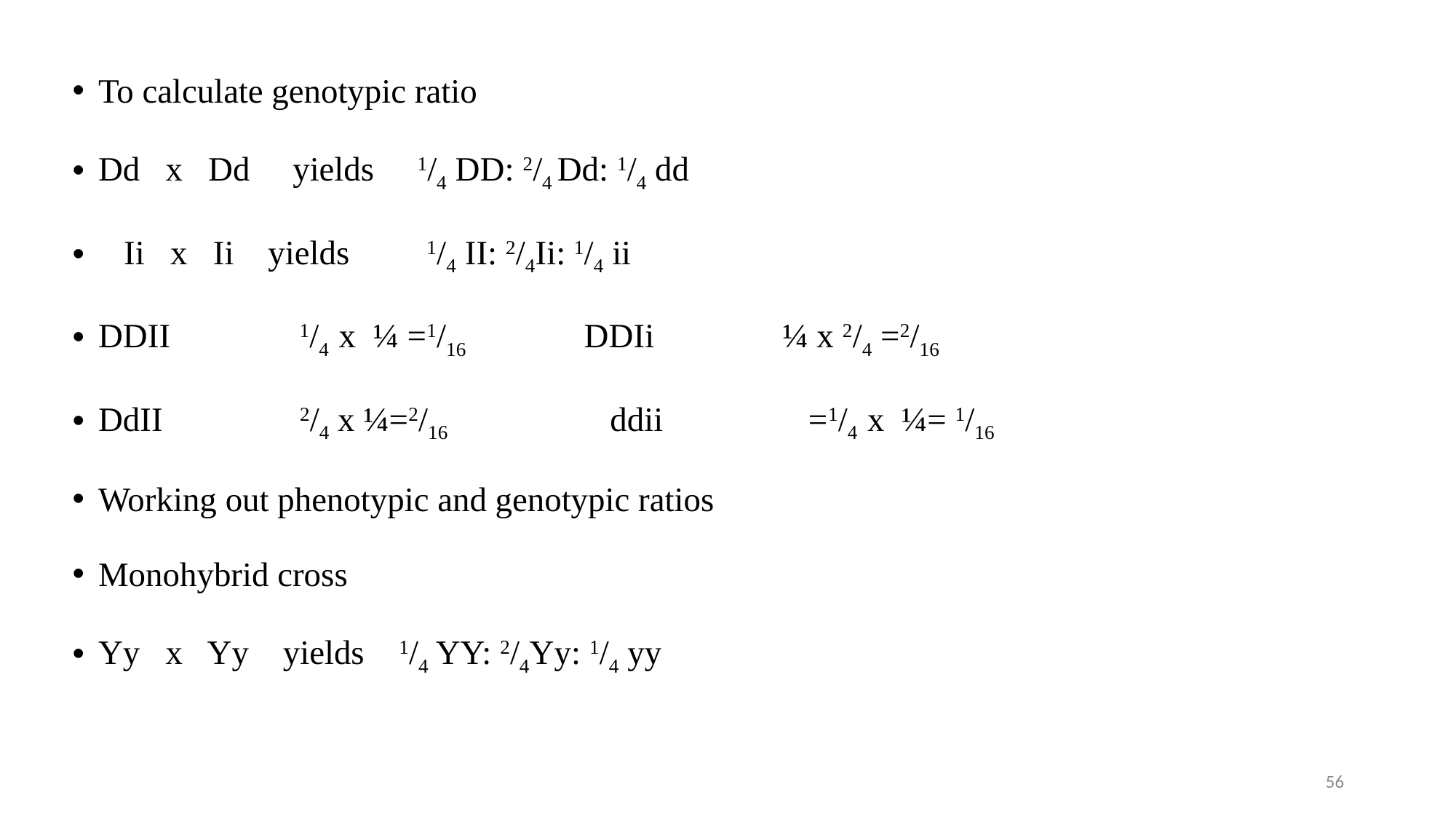

To calculate genotypic ratio
Dd   x   Dd     yields     1/4 DD: 2/4 Dd: 1/4 dd
   Ii   x   Ii    yields         1/4 II: 2/4Ii: 1/4 ii
DDII               1/4  x  ¼ =1/16                        DDIi               ¼ x 2/4 =2/16
DdII                2/4 x ¼=2/16                   ddii                 =1/4  x  ¼= 1/16
Working out phenotypic and genotypic ratios
Monohybrid cross
Yy   x   Yy    yields    1/4 YY: 2/4Yy: 1/4 yy

56